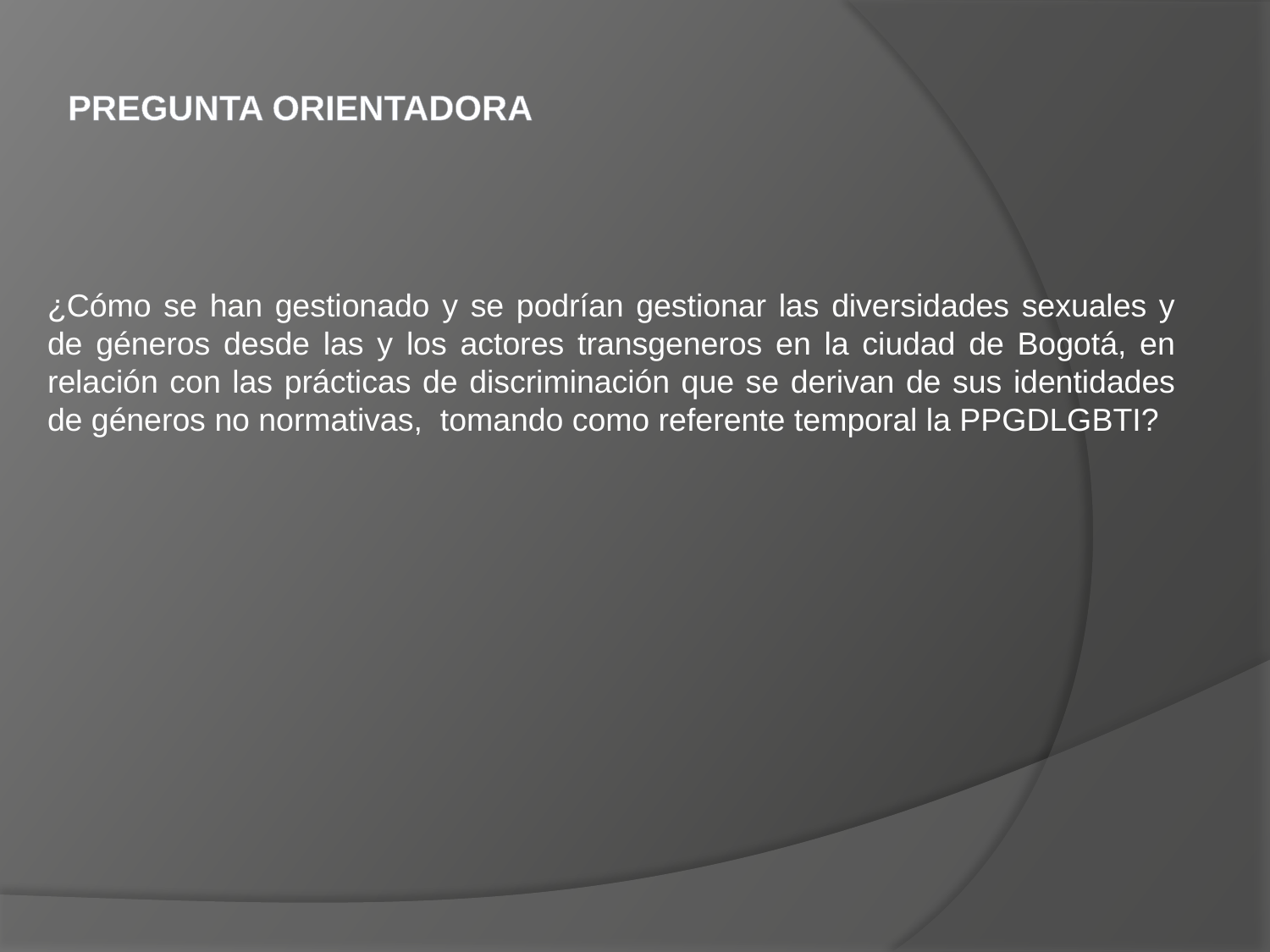

# Pregunta orientadora
¿Cómo se han gestionado y se podrían gestionar las diversidades sexuales y de géneros desde las y los actores transgeneros en la ciudad de Bogotá, en relación con las prácticas de discriminación que se derivan de sus identidades de géneros no normativas,  tomando como referente temporal la PPGDLGBTI?